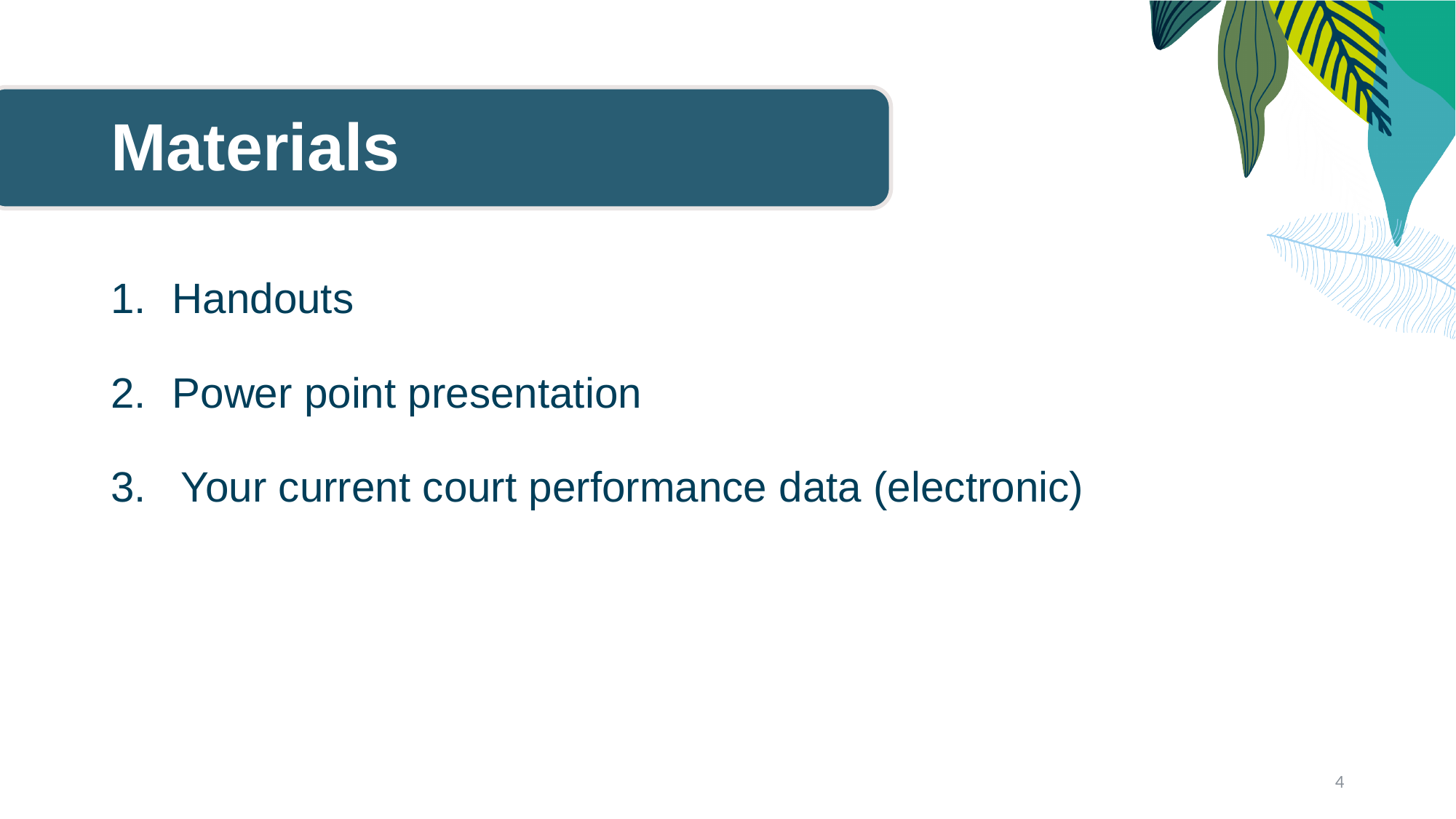

# Materials

Handouts

Power point presentation

3.   Your current court performance data (electronic)

4